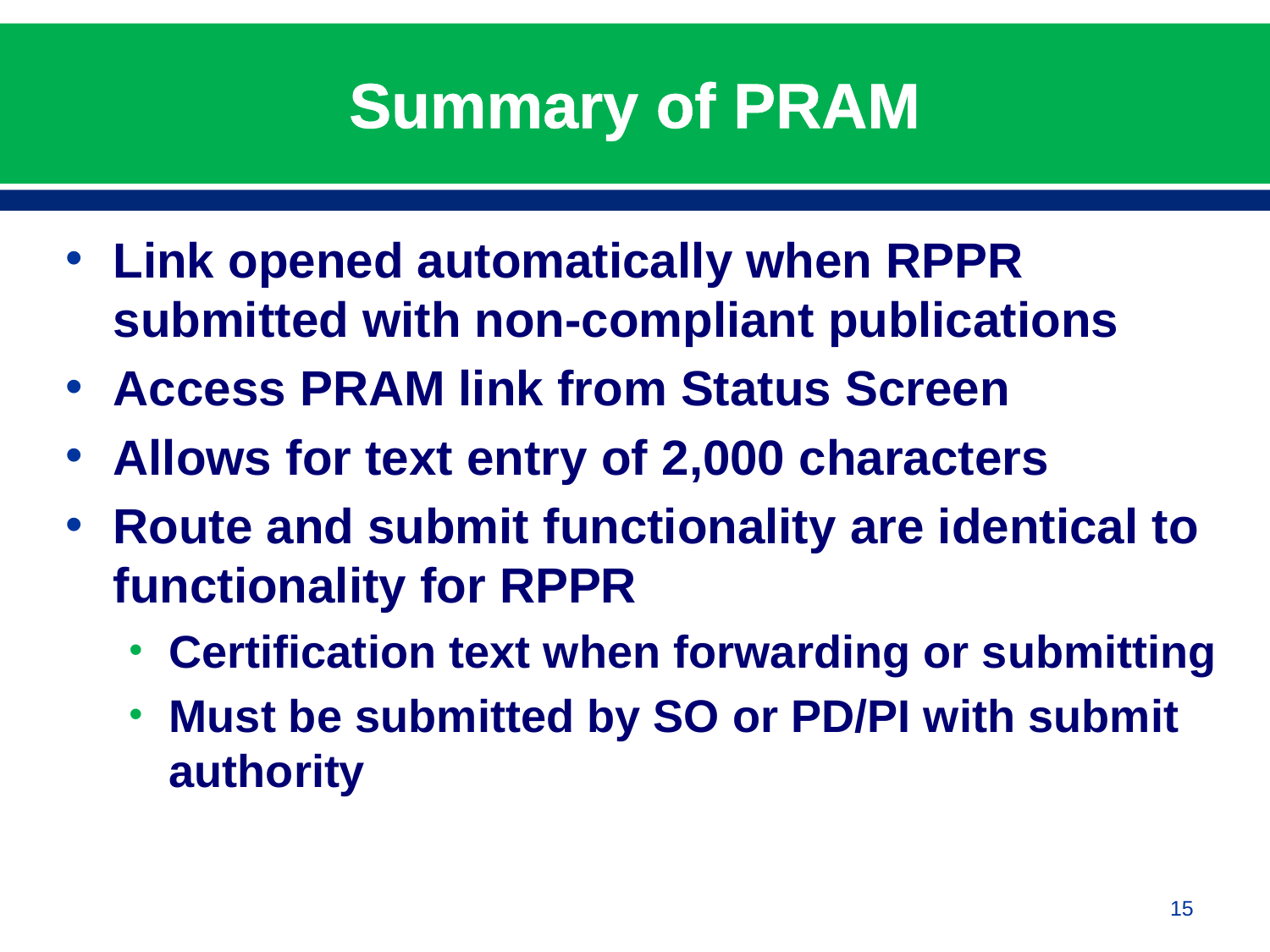

# Summary of PRAM
Link opened automatically when RPPR submitted with non-compliant publications
Access PRAM link from Status Screen
Allows for text entry of 2,000 characters
Route and submit functionality are identical to functionality for RPPR
Certification text when forwarding or submitting
Must be submitted by SO or PD/PI with submit authority

15